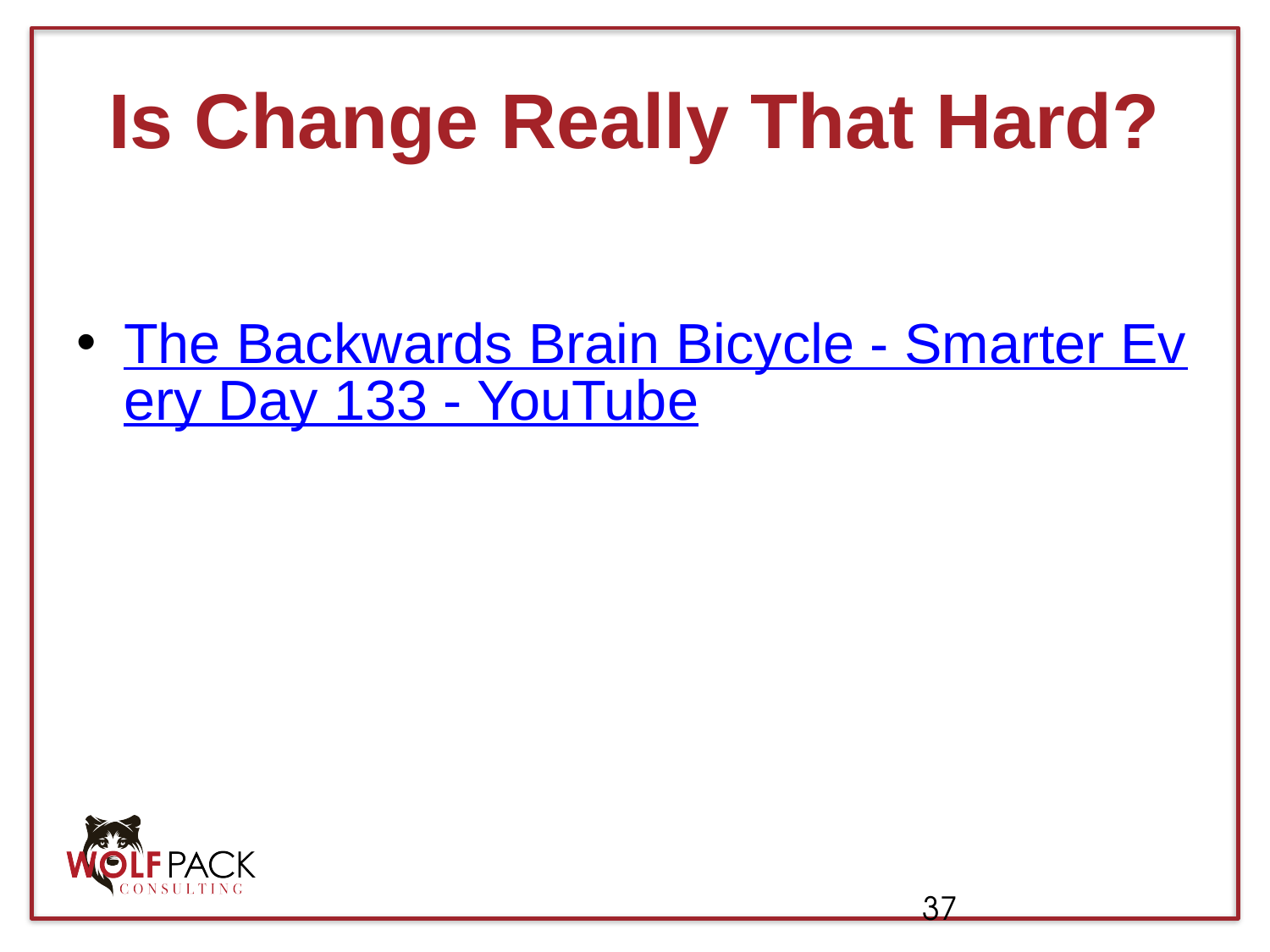

# Is Change Really That Hard?

The Backwards Brain Bicycle - Smarter Every Day 133 - YouTube
37